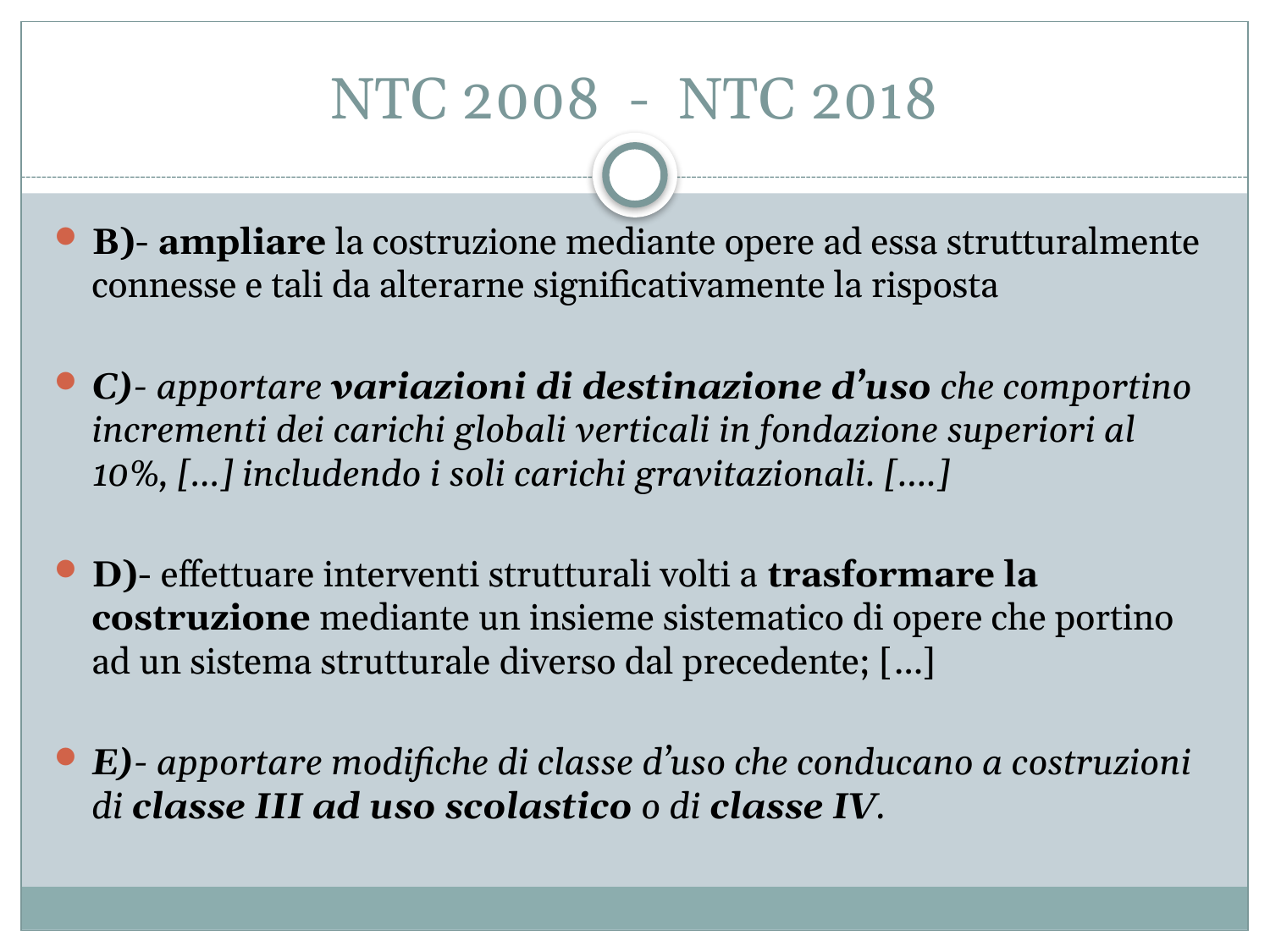

# NTC 2008  -  NTC 2018
B)- ampliare la costruzione mediante opere ad essa strutturalmente connesse e tali da alterarne significativamente la risposta

C)- apportare variazioni di destinazione d’uso che comportino incrementi dei carichi globali verticali in fondazione superiori al 10%, […] includendo i soli carichi gravitazionali. [….]

D)- effettuare interventi strutturali volti a trasformare la costruzione mediante un insieme sistematico di opere che portino ad un sistema strutturale diverso dal precedente; […]

E)- apportare modifiche di classe d’uso che conducano a costruzioni di classe III ad uso scolastico o di classe IV.